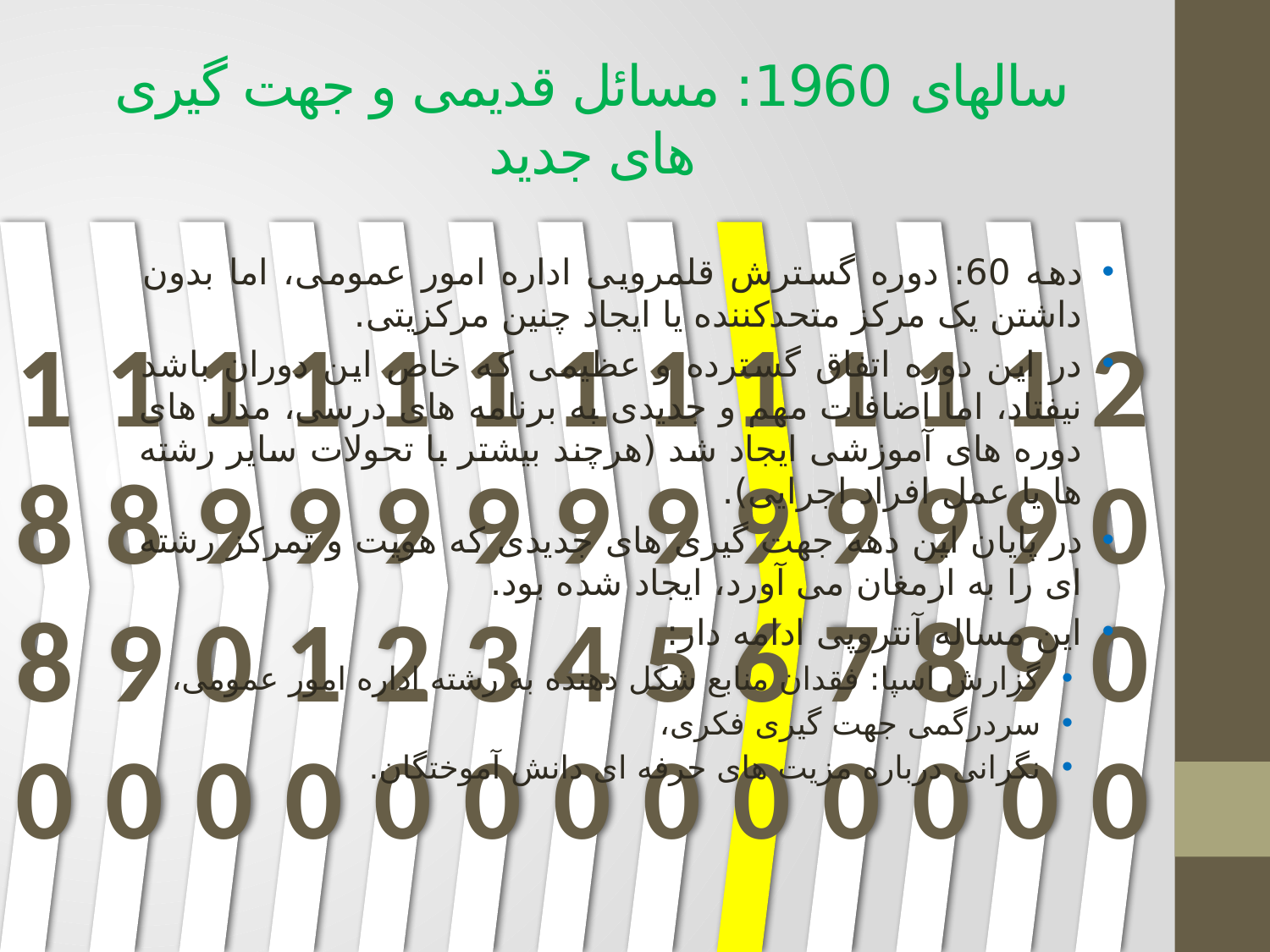

# سالهای 1960: مسائل قدیمی و جهت گیری های جدید
1960

دهه 60: دوره گسترش قلمرویی اداره امور عمومی، اما بدون داشتن یک مرکز متحدکننده یا ایجاد چنین مرکزیتی.
در این دوره اتفاق گسترده و عظیمی که خاص این دوران باشد نیفتاد، اما اضافات مهم و جدیدی به برنامه های درسی،‌ مدل های دوره های آموزشی ایجاد شد (هرچند بیشتر با تحولات سایر رشته ها یا عمل افراد اجرایی).
در پایان این دهه جهت گیری های جدیدی که هویت و تمرکز رشته ای را به ارمغان می آورد،‌ ایجاد شده بود.
این مساله آنتروپی ادامه دار:
گزارش اسپا: فقدان منابع شکل دهنده به رشته اداره امور عمومی،
سردرگمی جهت گیری فکری،
نگرانی درباره مزیت های حرفه ای دانش آموختگان.